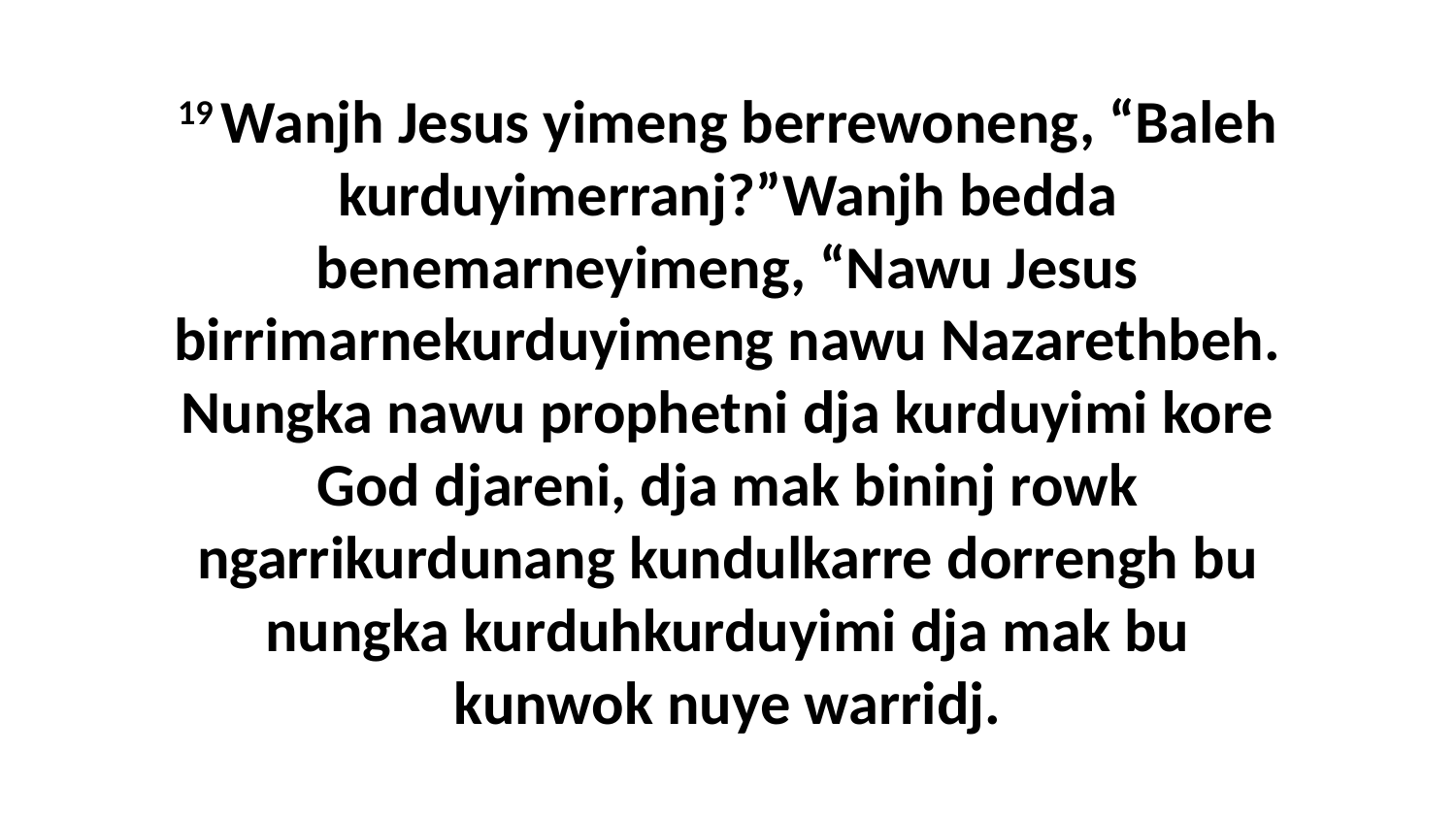

19 Wanjh Jesus yimeng berrewoneng, “Baleh kurduyimerranj?”Wanjh bedda benemarneyimeng, “Nawu Jesus birrimarnekurduyimeng nawu Nazarethbeh. Nungka nawu prophetni dja kurduyimi kore God djareni, dja mak bininj rowk ngarrikurdunang kundulkarre dorrengh bu nungka kurduhkurduyimi dja mak bu kunwok nuye warridj.